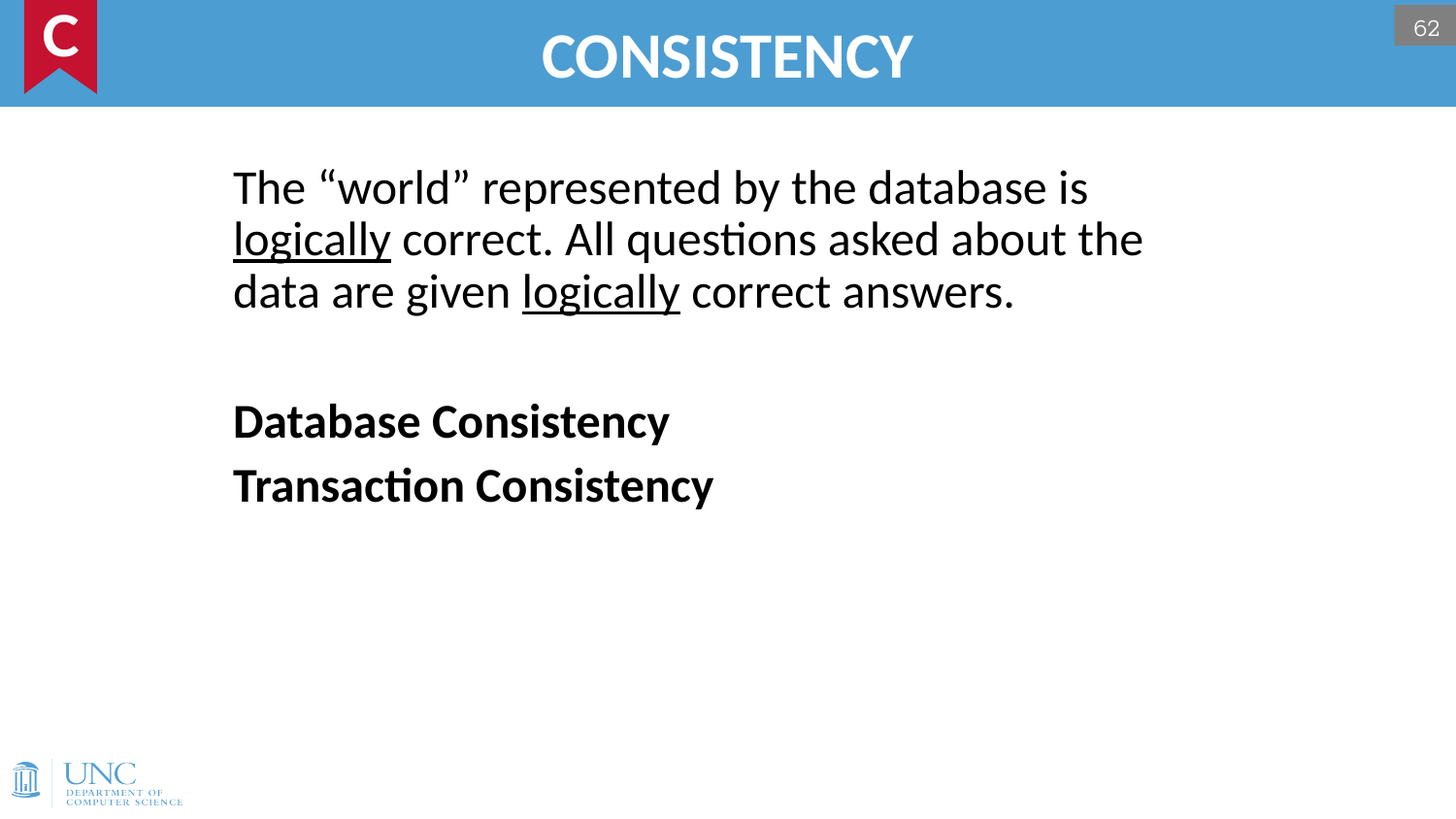

# CONSISTENCY
C

62
The “world” represented by the database is logically correct. All questions asked about the data are given logically correct answers.

Database Consistency
Transaction Consistency